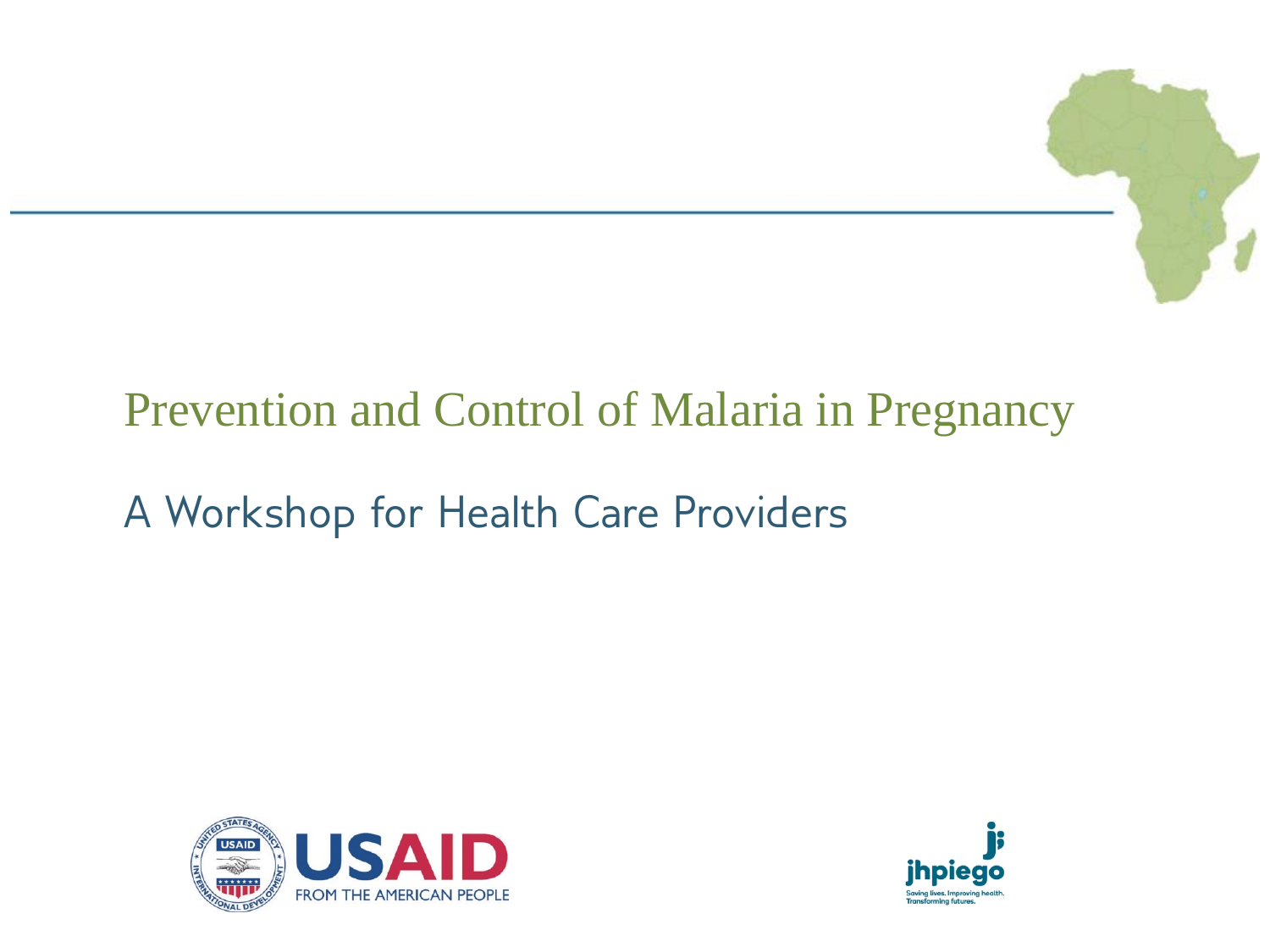

# Prevention and Control of Malaria in Pregnancy
A Workshop for Health Care Providers